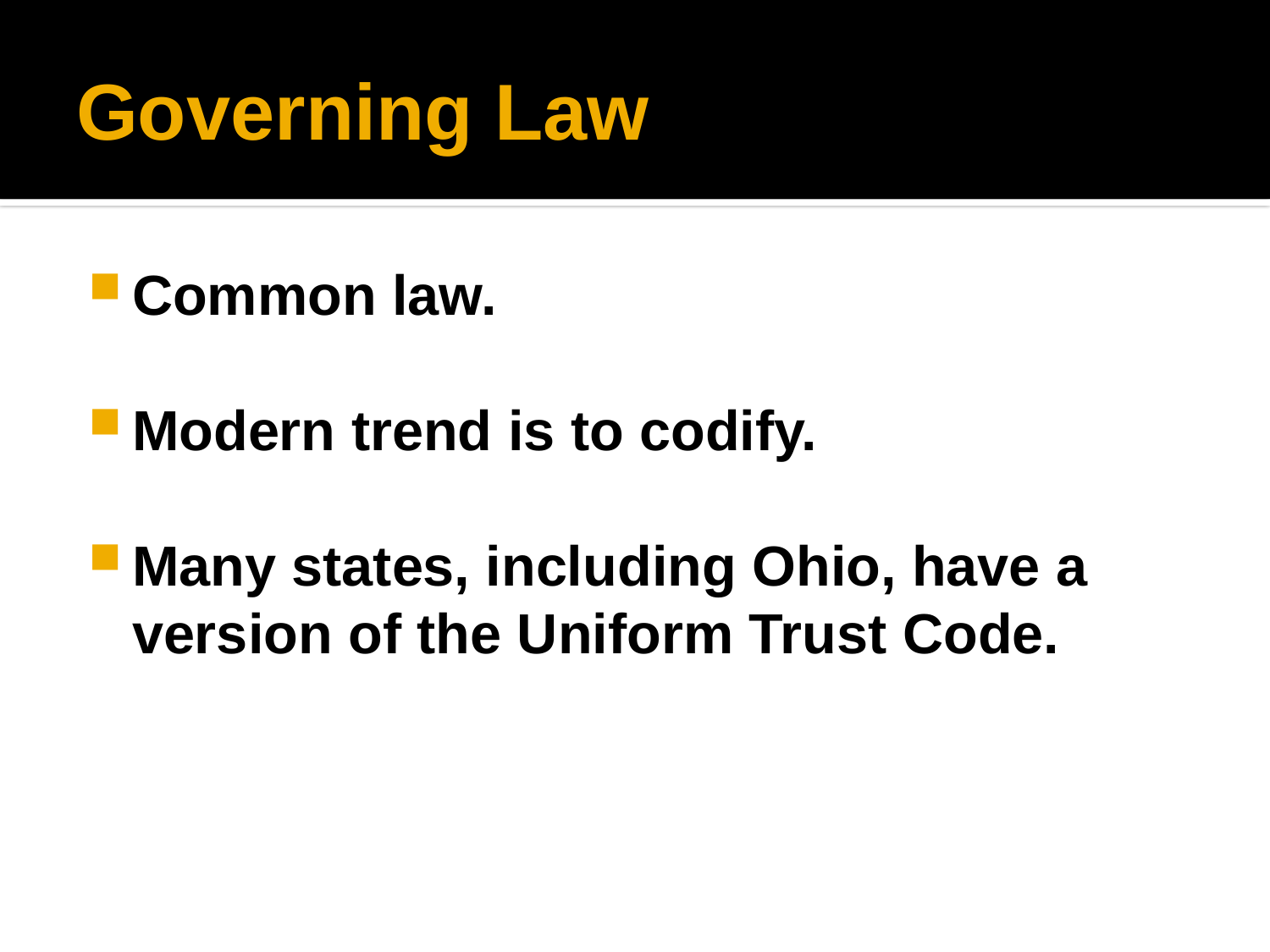

# Governing Law
Common law.

Modern trend is to codify.

Many states, including Ohio, have a version of the Uniform Trust Code.